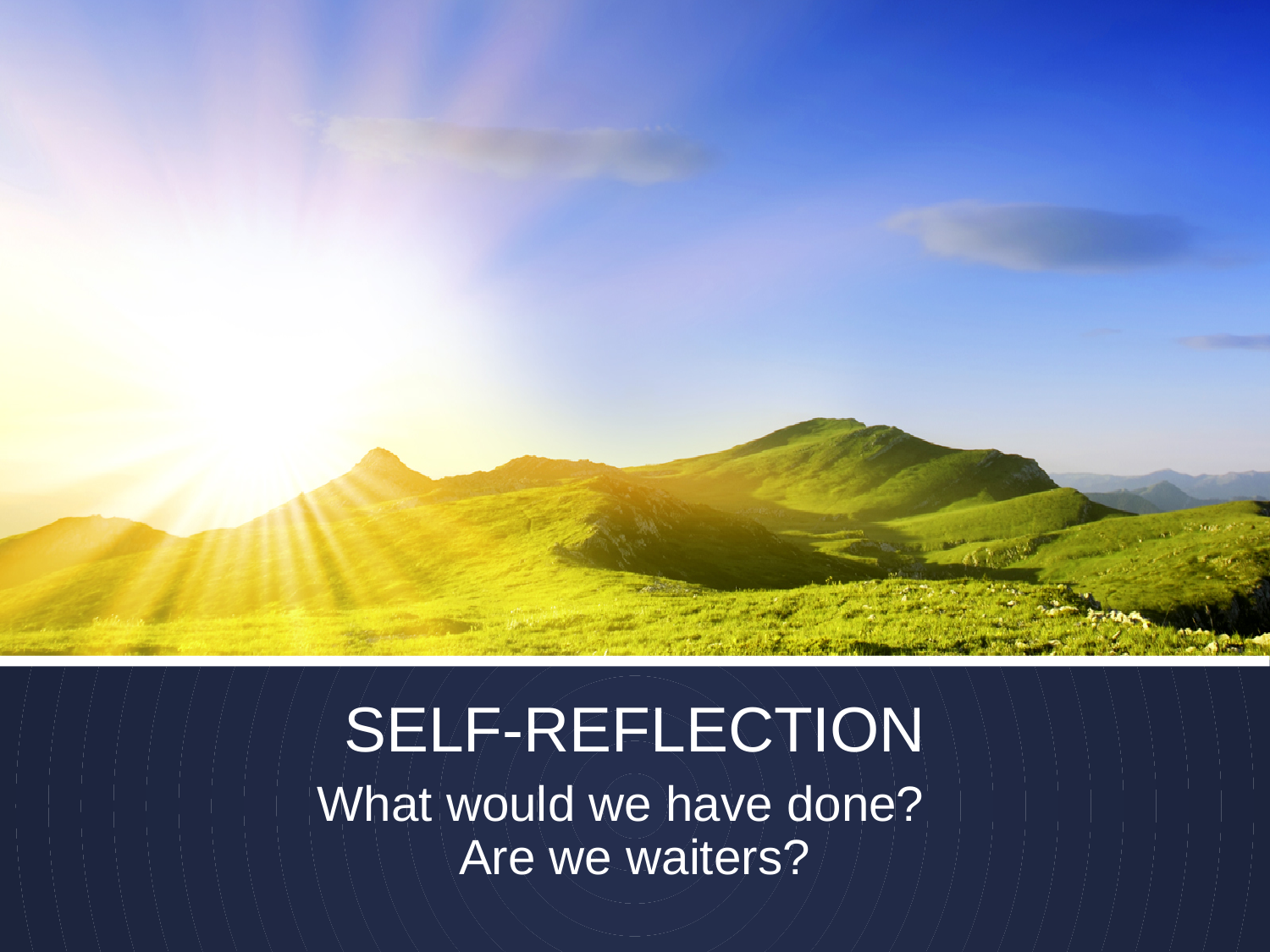

# SELF-REFLECTION
What would we have done?
Are we waiters?